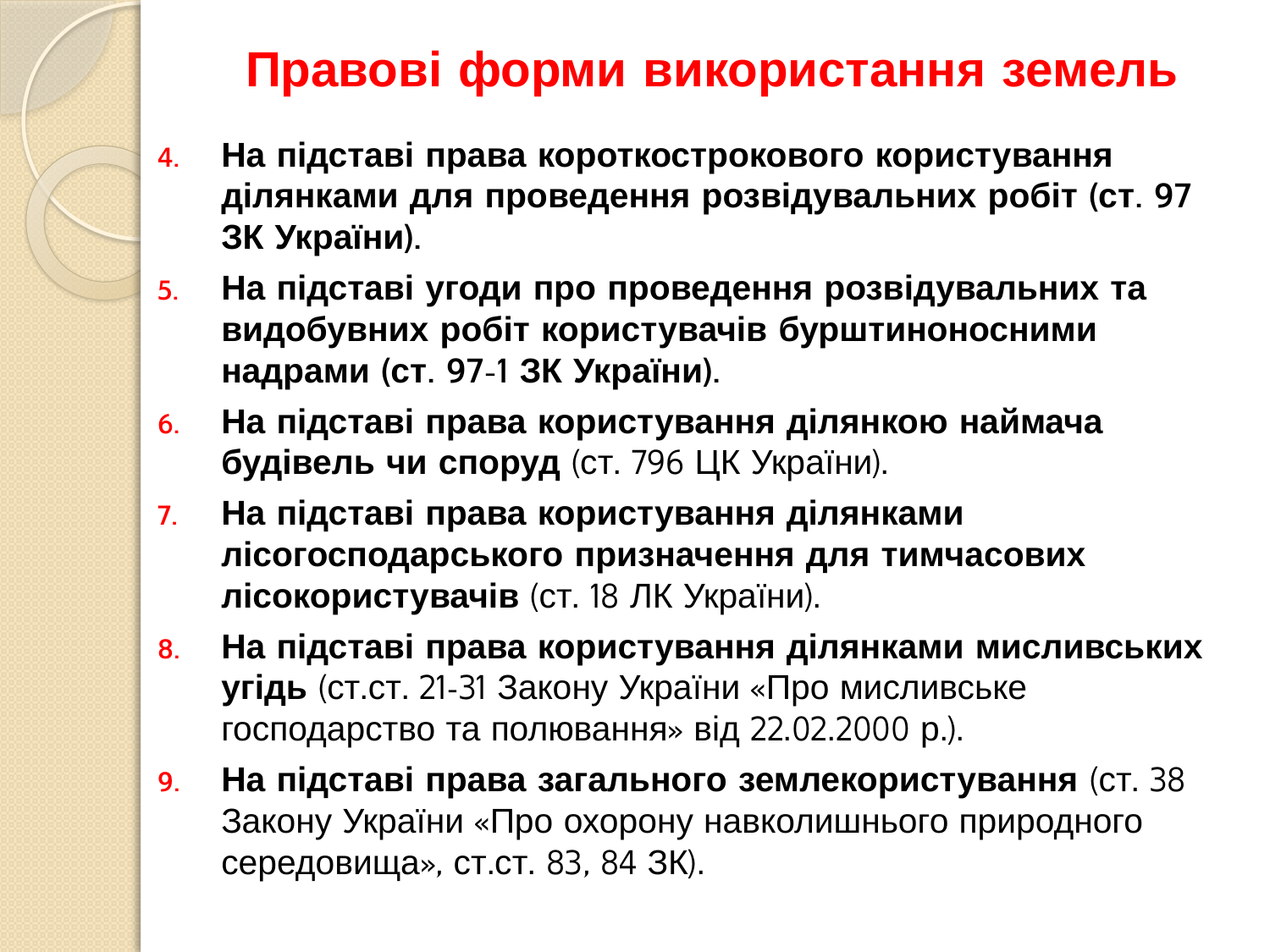

# Правові форми використання земель
На підставі права короткострокового користування ділянками для проведення розвідувальних робіт (ст. 97 ЗК України).
На підставі угоди про проведення розвідувальних та видобувних робіт користувачів бурштиноносними надрами (ст. 97-1 ЗК України).
На підставі права користування ділянкою наймача будівель чи споруд (ст. 796 ЦК України).
На підставі права користування ділянками лісогосподарського призначення для тимчасових лісокористувачів (ст. 18 ЛК України).
На підставі права користування ділянками мисливських угідь (ст.ст. 21-31 Закону України «Про мисливське господарство та полювання» від 22.02.2000 р.).
На підставі права загального землекористування (ст. 38 Закону України «Про охорону навколишнього природного середовища», ст.ст. 83, 84 ЗК).